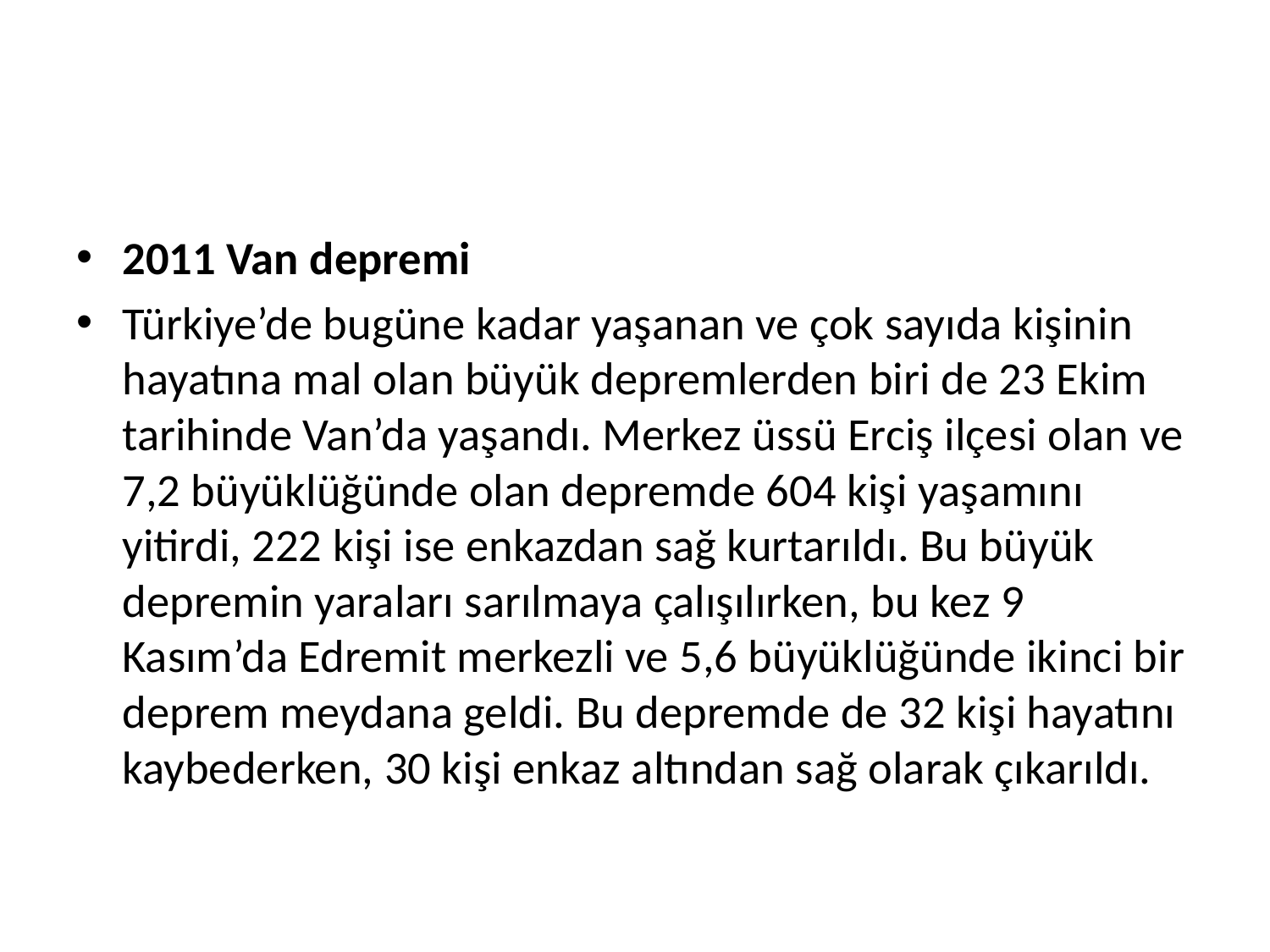

#
2011 Van depremi
Türkiye’de bugüne kadar yaşanan ve çok sayıda kişinin hayatına mal olan büyük depremlerden biri de 23 Ekim tarihinde Van’da yaşandı. Merkez üssü Erciş ilçesi olan ve 7,2 büyüklüğünde olan depremde 604 kişi yaşamını yitirdi, 222 kişi ise enkazdan sağ kurtarıldı. Bu büyük depremin yaraları sarılmaya çalışılırken, bu kez 9 Kasım’da Edremit merkezli ve 5,6 büyüklüğünde ikinci bir deprem meydana geldi. Bu depremde de 32 kişi hayatını kaybederken, 30 kişi enkaz altından sağ olarak çıkarıldı.